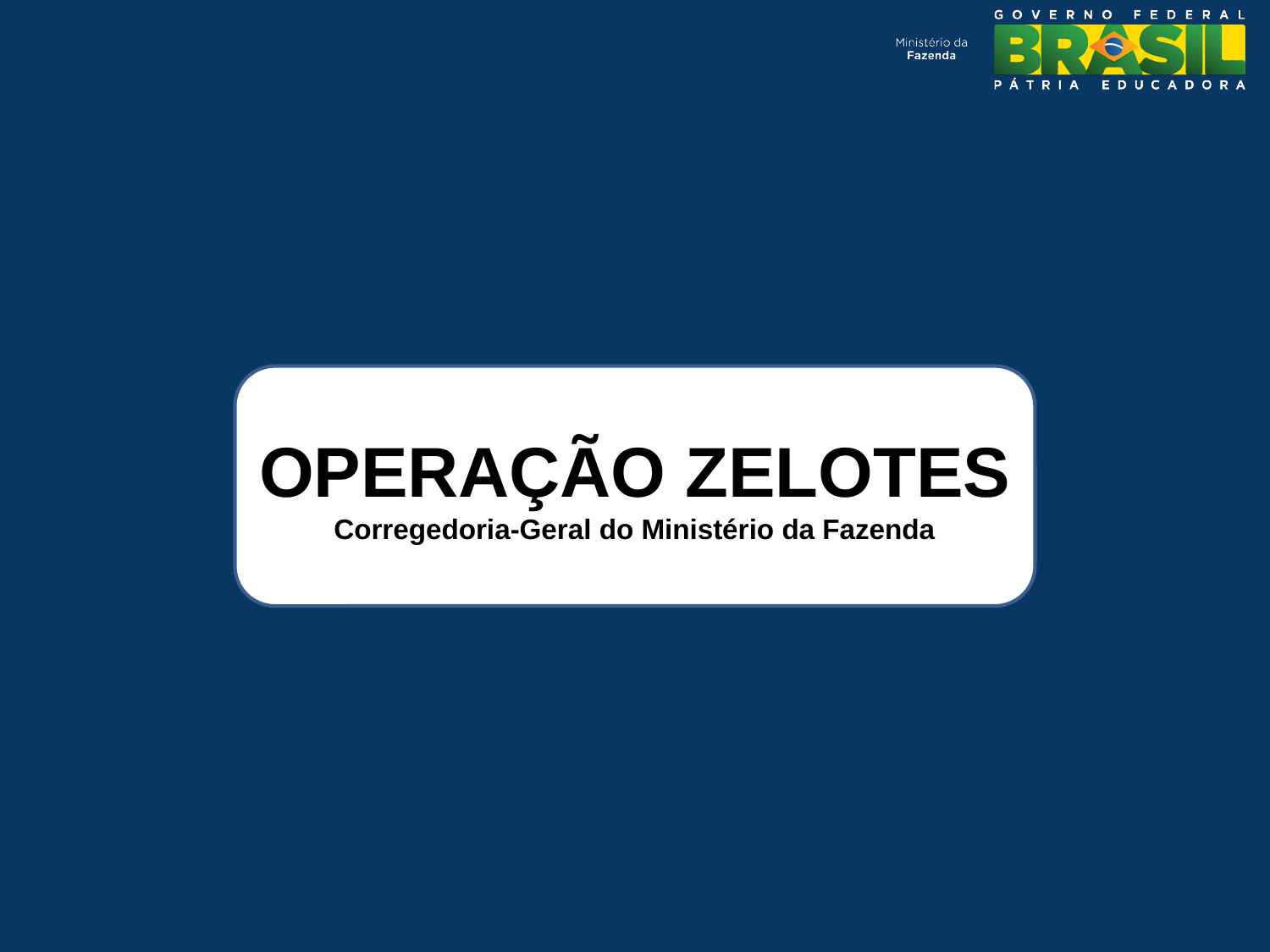

OPERAÇÃO ZELOTES
Corregedoria-Geral do Ministério da Fazenda